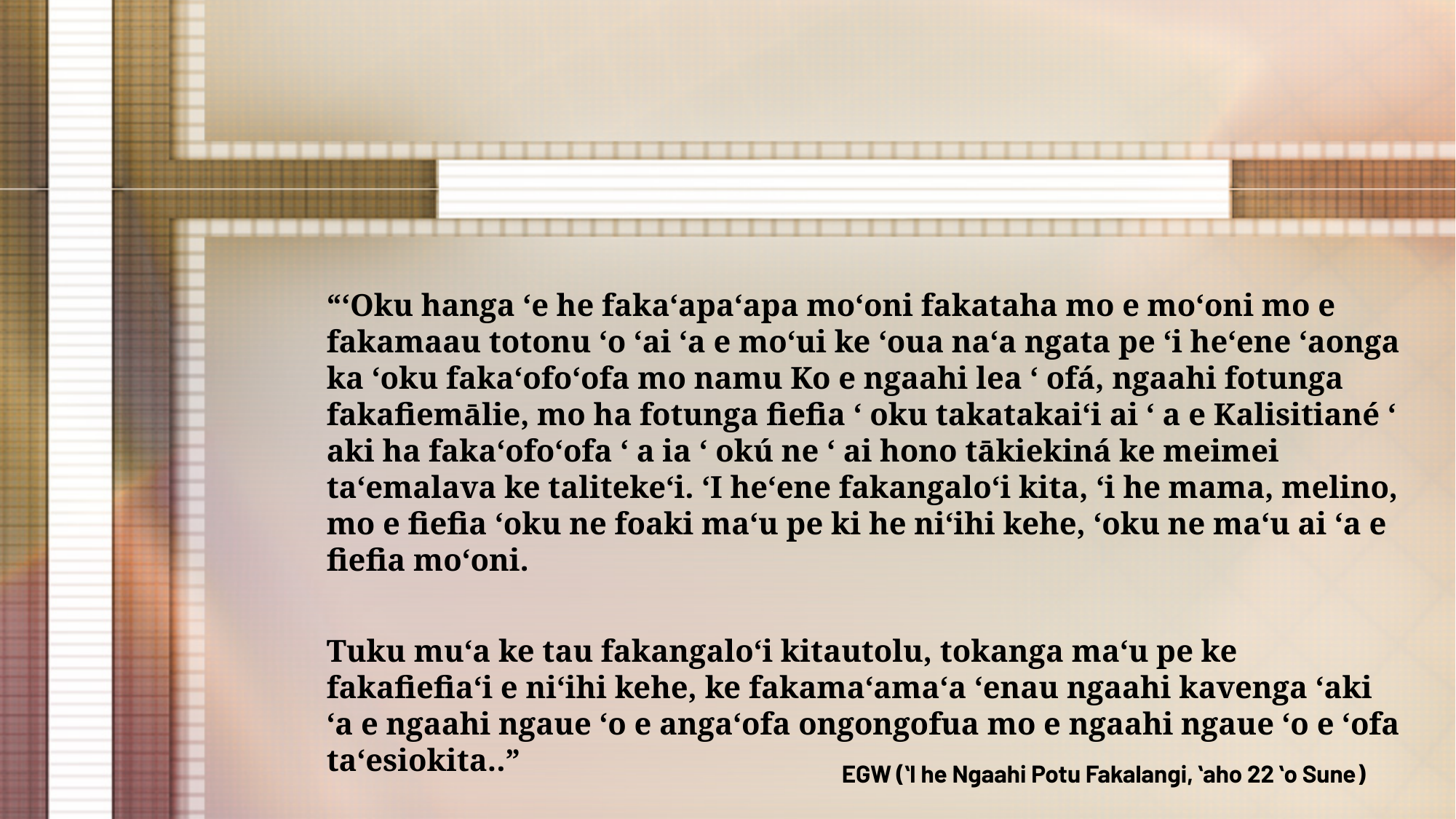

“ʻOku hanga ʻe he fakaʻapaʻapa moʻoni fakataha mo e moʻoni mo e fakamaau totonu ʻo ʻai ʻa e moʻui ke ʻoua naʻa ngata pe ʻi heʻene ʻaonga ka ʻoku fakaʻofoʻofa mo namu Ko e ngaahi lea ʻ ofá, ngaahi fotunga fakafiemālie, mo ha fotunga fiefia ʻ oku takatakaiʻi ai ʻ a e Kalisitiané ʻ aki ha fakaʻofoʻofa ʻ a ia ʻ okú ne ʻ ai hono tākiekiná ke meimei taʻemalava ke talitekeʻi. ʻI heʻene fakangaloʻi kita, ʻi he mama, melino, mo e fiefia ʻoku ne foaki maʻu pe ki he niʻihi kehe, ʻoku ne maʻu ai ʻa e fiefia moʻoni.

Tuku muʻa ke tau fakangaloʻi kitautolu, tokanga maʻu pe ke fakafiefiaʻi e niʻihi kehe, ke fakamaʻamaʻa ʻenau ngaahi kavenga ʻaki ʻa e ngaahi ngaue ʻo e angaʻofa ongongofua mo e ngaahi ngaue ʻo e ʻofa taʻesiokita..”
EGW (ʻI he Ngaahi Potu Fakalangi, ʻaho 22 ʻo Sune)